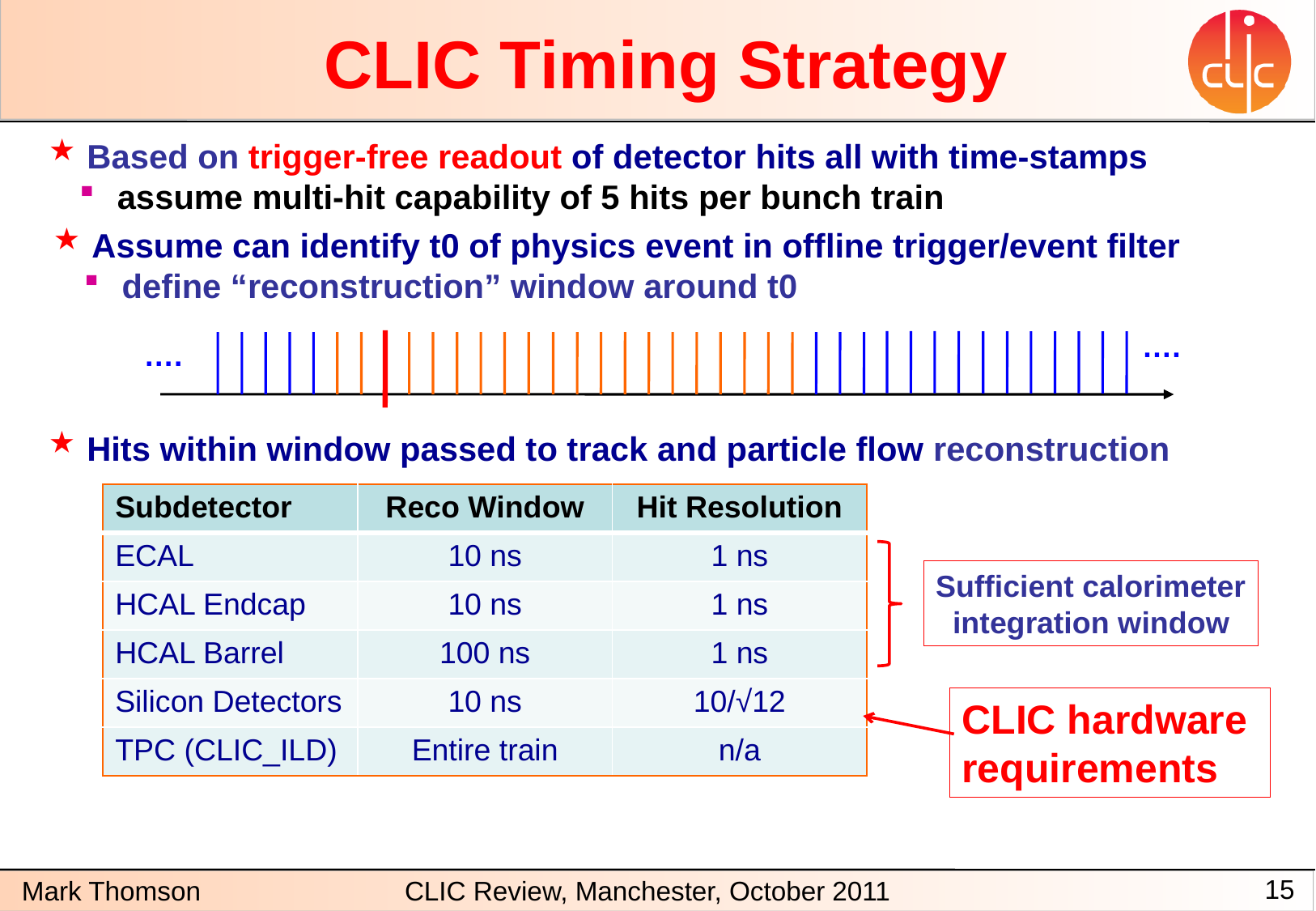

CLIC Timing Strategy
 Based on trigger-free readout of detector hits all with time-stamps
 assume multi-hit capability of 5 hits per bunch train
 Assume can identify t0 of physics event in offline trigger/event filter
 define “reconstruction” window around t0
….

….

 Hits within window passed to track and particle flow reconstruction
| Subdetector | Reco Window | Hit Resolution |
| --- | --- | --- |
| ECAL | 10 ns | 1 ns |
| HCAL Endcap | 10 ns | 1 ns |
| HCAL Barrel | 100 ns | 1 ns |
| Silicon Detectors | 10 ns | 10/√12 |
| TPC (CLIC\_ILD) | Entire train | n/a |

Sufficient calorimeter
  integration window
CLIC hardware
requirements
15
CLIC Review, Manchester, October 2011
Mark Thomson